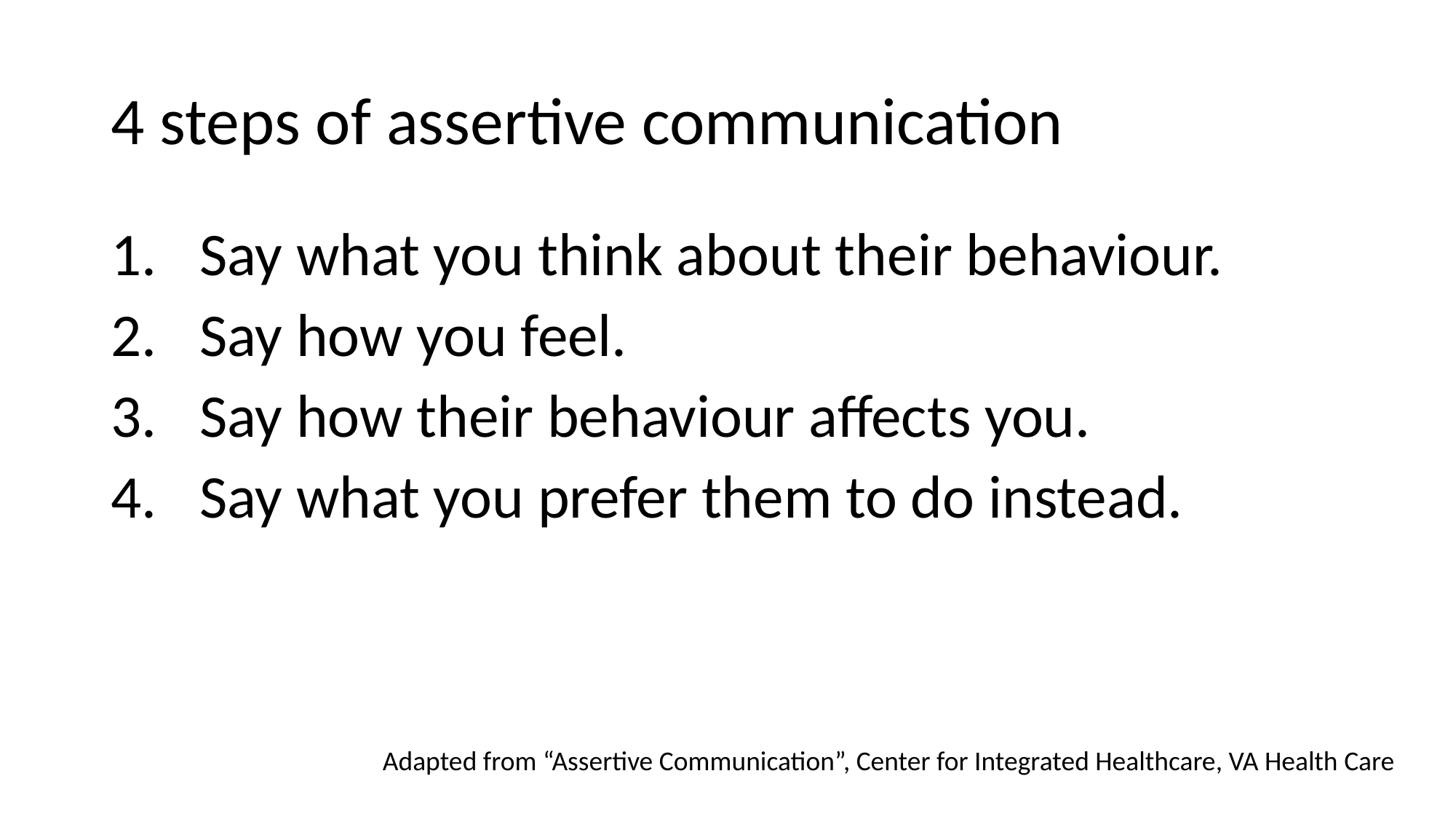

# 4 steps of assertive communication
Say what you think about their behaviour.
Say how you feel.
Say how their behaviour affects you.
Say what you prefer them to do instead.
Adapted from “Assertive Communication”, Center for Integrated Healthcare, VA Health Care